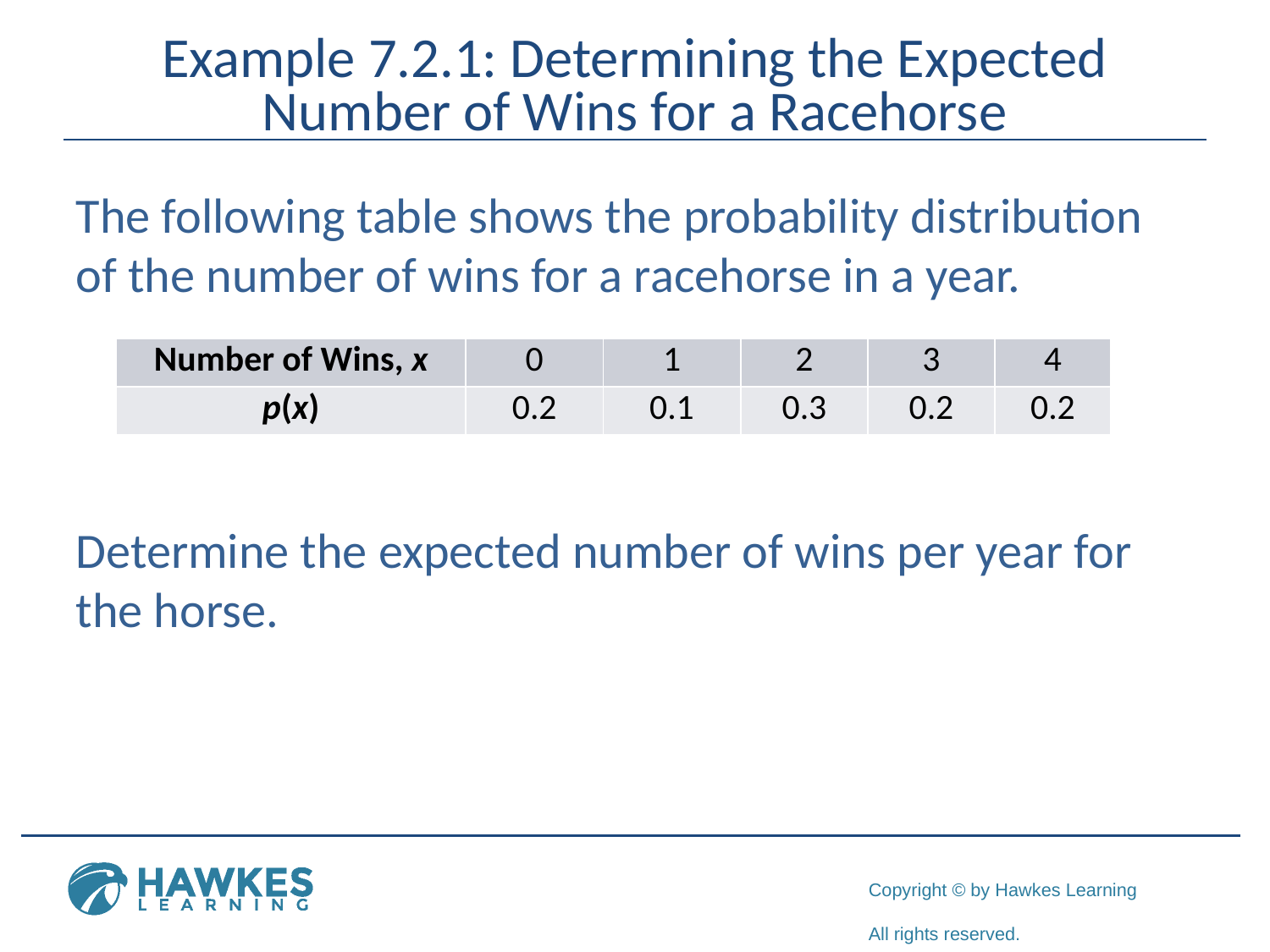

# Example 7.2.1: Determining the Expected Number of Wins for a Racehorse
The following table shows the probability distribution of the number of wins for a racehorse in a year.

Determine the expected number of wins per year for the horse.

| Number of Wins, x | 0 | 1 | 2 | 3 | 4 |
| --- | --- | --- | --- | --- | --- |
| p(x) | 0.2 | 0.1 | 0.3 | 0.2 | 0.2 |